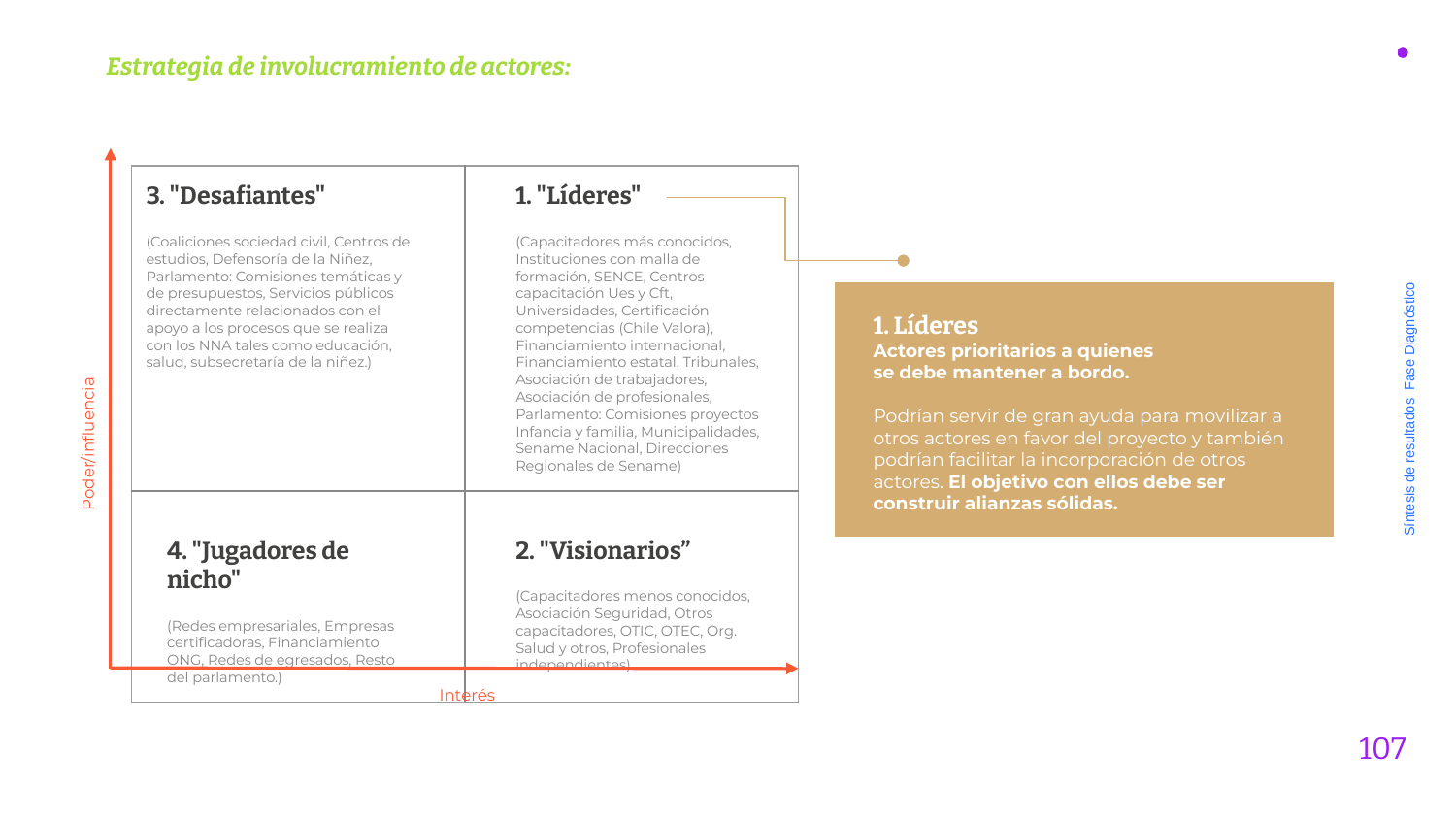

Estrategia de involucramiento de actores:

| 3. "Desafiantes" (Coaliciones sociedad civil, Centros de estudios, Defensoría de la Niñez, Parlamento: Comisiones temáticas y de presupuestos, Servicios públicos directamente relacionados con el apoyo a los procesos que se realiza con los NNA tales como educación, salud, subsecretaría de la niñez.) | 1. "Líderes" (Capacitadores más conocidos, Instituciones con malla de formación, SENCE, Centros capacitación Ues y Cft, Universidades, Certificación competencias (Chile Valora), Financiamiento internacional, Financiamiento estatal, Tribunales, Asociación de trabajadores, Asociación de profesionales, Parlamento: Comisiones proyectos Infancia y familia, Municipalidades, Sename Nacional, Direcciones Regionales de Sename) |
| --- | --- |
| 4. "Jugadores de nicho" (Redes empresariales, Empresas certificadoras, Financiamiento ONG, Redes de egresados, Resto del parlamento.) | 2. "Visionarios” (Capacitadores menos conocidos, Asociación Seguridad, Otros capacitadores, OTIC, OTEC, Org. Salud y otros, Profesionales independientes) |

1. Líderes
Actores prioritarios a quienes
se debe mantener a bordo.
Podrían servir de gran ayuda para movilizar a otros actores en favor del proyecto y también podrían facilitar la incorporación de otros actores. El objetivo con ellos debe ser construir alianzas sólidas.

Síntesis de resultados  Fase Diagnóstico
Poder/influencia
Interés
107